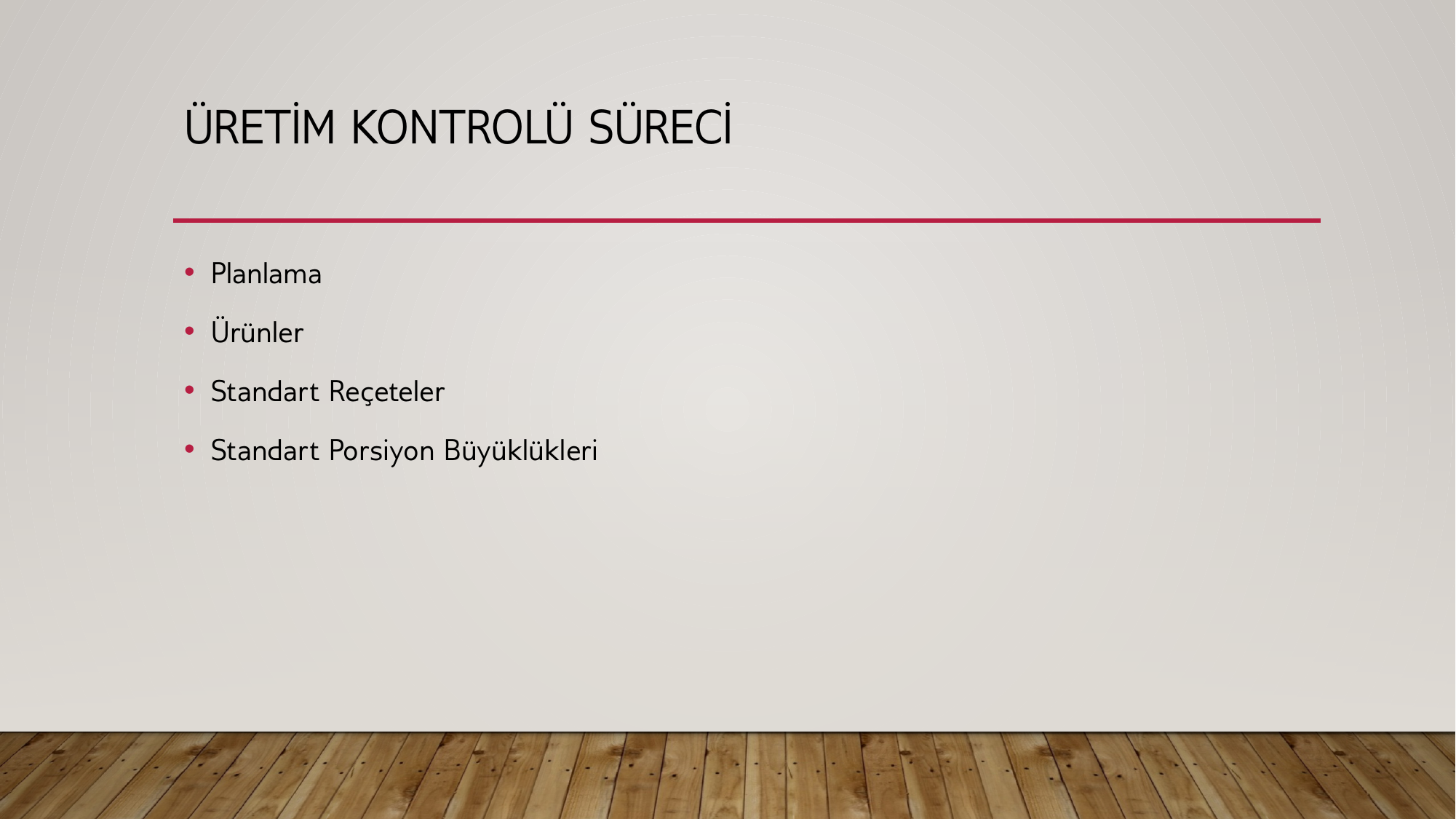

# Üretim kontrolü süreci
Planlama
Ürünler
Standart Reçeteler
Standart Porsiyon Büyüklükleri